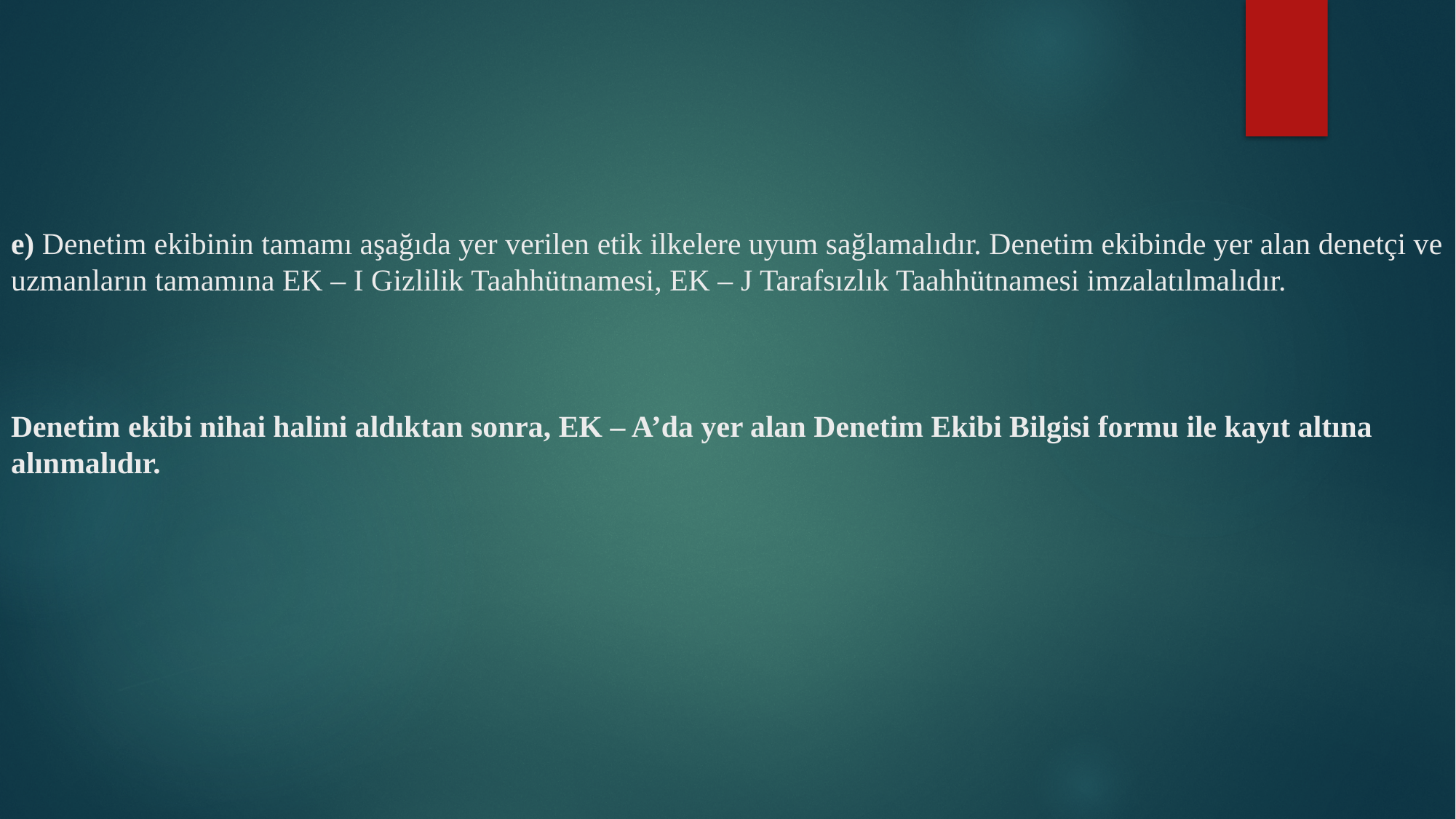

# e) Denetim ekibinin tamamı aşağıda yer verilen etik ilkelere uyum sağlamalıdır. Denetim ekibinde yer alan denetçi ve uzmanların tamamına EK – I Gizlilik Taahhütnamesi, EK – J Tarafsızlık Taahhütnamesi imzalatılmalıdır. Denetim ekibi nihai halini aldıktan sonra, EK – A’da yer alan Denetim Ekibi Bilgisi formu ile kayıt altına alınmalıdır.